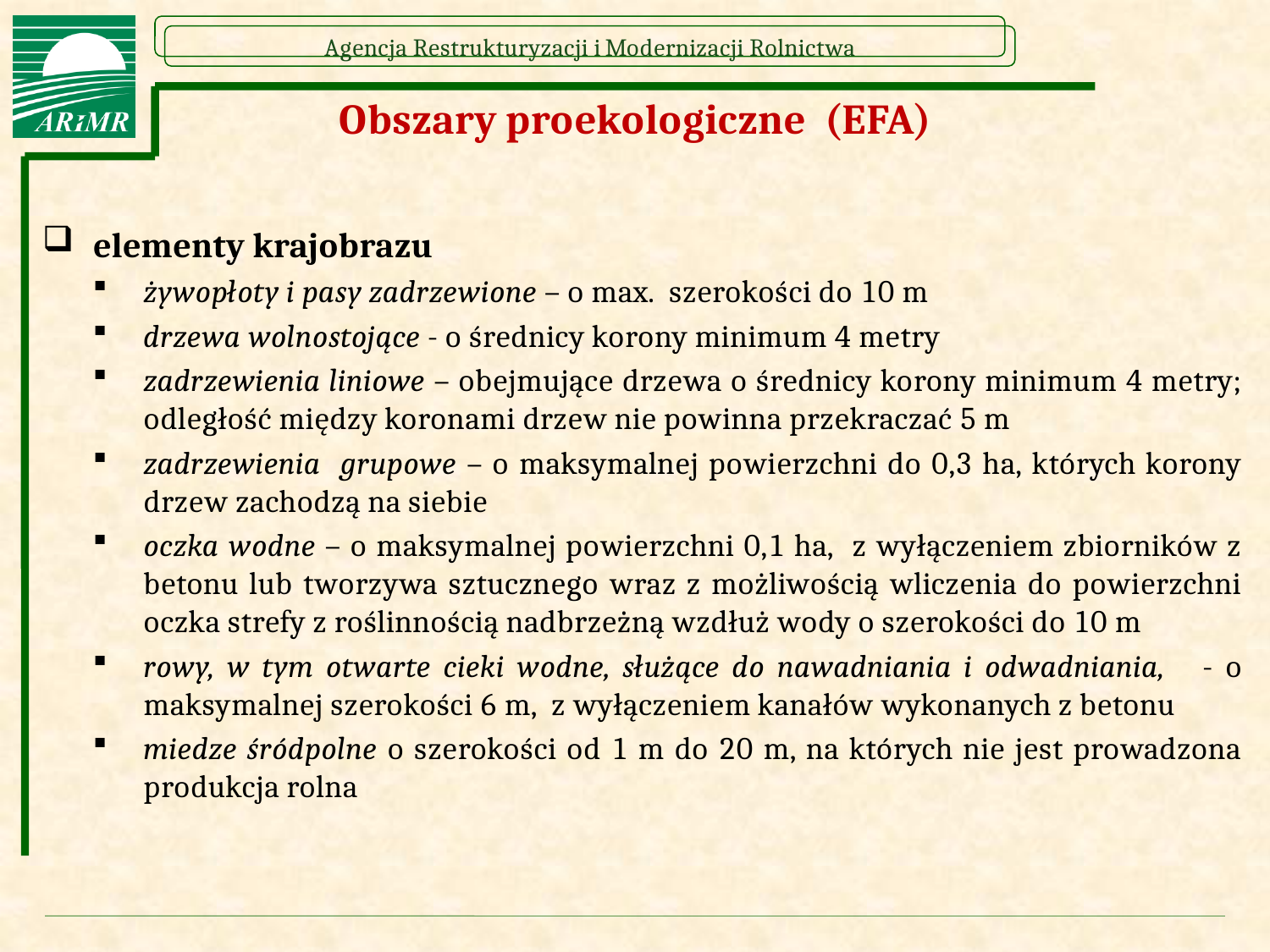

# Obszary proekologiczne  (EFA)
elementy krajobrazu
żywopłoty i pasy zadrzewione – o max.  szerokości do 10 m
drzewa wolnostojące - o średnicy korony minimum 4 metry
zadrzewienia liniowe – obejmujące drzewa o średnicy korony minimum 4 metry; odległość między koronami drzew nie powinna przekraczać 5 m
zadrzewienia  grupowe – o maksymalnej powierzchni do 0,3 ha, których korony drzew zachodzą na siebie
oczka wodne – o maksymalnej powierzchni 0,1 ha,  z wyłączeniem zbiorników z betonu lub tworzywa sztucznego wraz z możliwością wliczenia do powierzchni oczka strefy z roślinnością nadbrzeżną wzdłuż wody o szerokości do 10 m
rowy, w tym otwarte cieki wodne, służące do nawadniania i odwadniania,   - o maksymalnej szerokości 6 m,  z wyłączeniem kanałów wykonanych z betonu
miedze śródpolne o szerokości od 1 m do 20 m, na których nie jest prowadzona produkcja rolna